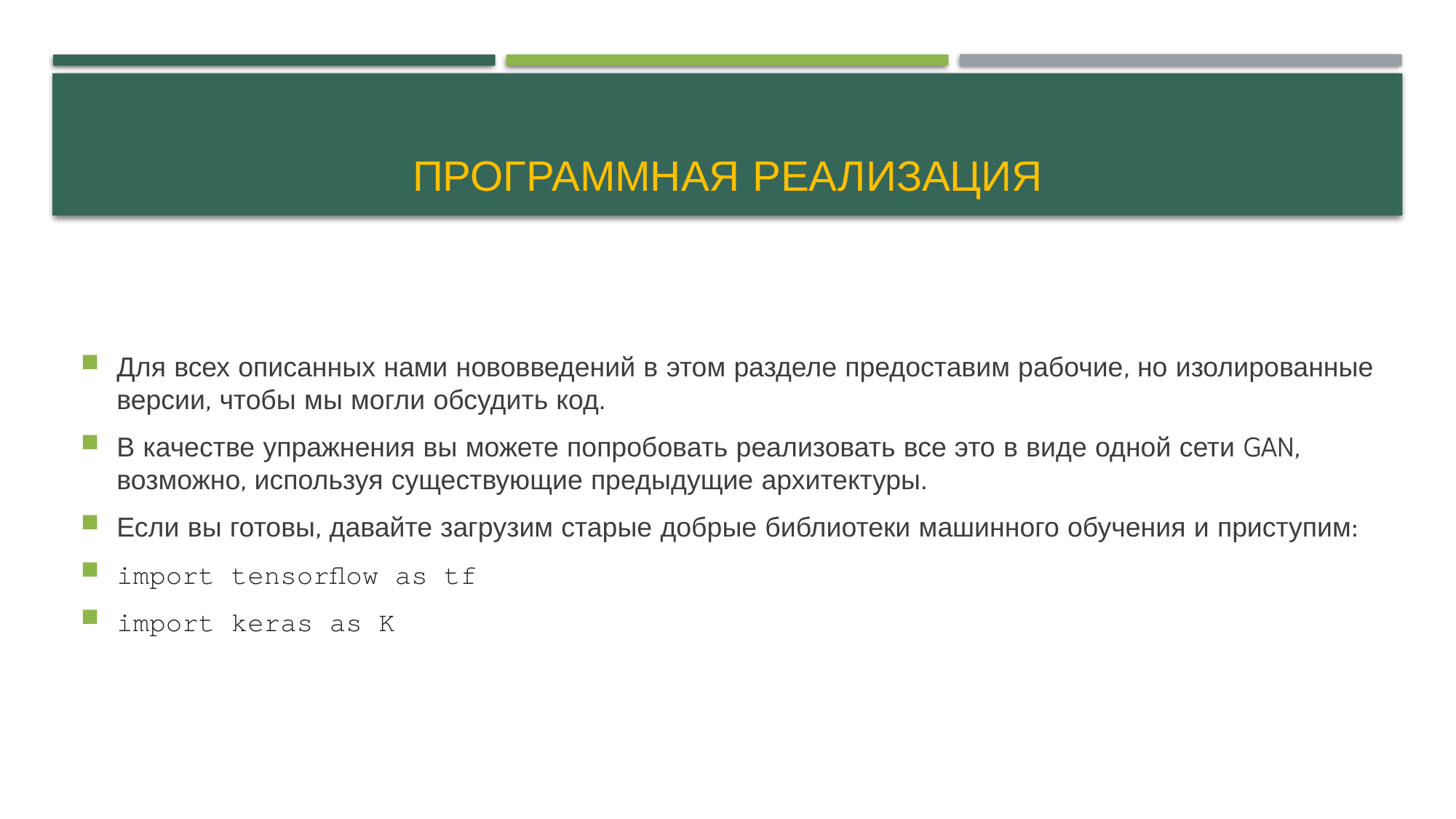

# Программная реализация
Для всех описанных нами нововведений в этом разделе предоставим рабочие, но изолированные версии, чтобы мы могли обсудить код.
В качестве упражнения вы можете попробовать реализовать все это в виде одной сети GAN, возможно, используя существующие предыдущие архитектуры.
Если вы готовы, давайте загрузим старые добрые библиотеки машинного обучения и приступим:
import tensorflow as tf
import keras as K